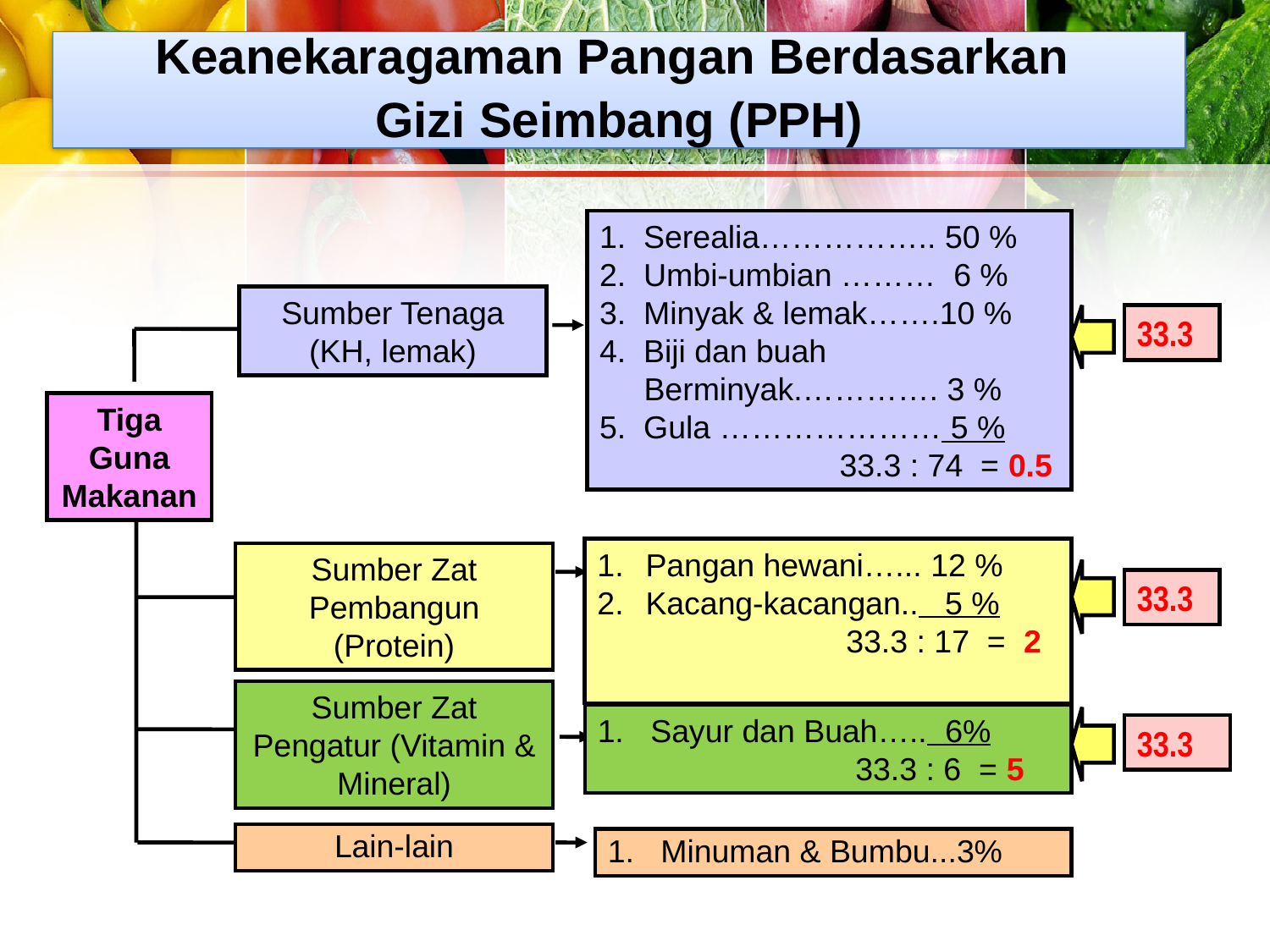

Keanekaragaman Pangan Berdasarkan
Gizi Seimbang (PPH)
1.  Serealia…………….. 50 %
2.  Umbi-umbian ………  6 %
3.  Minyak & lemak…….10 %
4.  Biji dan buah
     Berminyak.…………. 3 %
5.  Gula ………………… 5 %
                           33.3 : 74  = 0.5
Sumber Tenaga
(KH, lemak)

33.3
Tiga Guna Makanan
Pangan hewani…... 12 %
Kacang-kacangan..   5 %
                            33.3 : 17  =  2
Sumber Zat Pembangun (Protein)

33.3
Sumber Zat Pengatur (Vitamin & Mineral)
1.   Sayur dan Buah…..  6%
                             33.3 : 6  = 5

33.3
Lain-lain
1.   Minuman & Bumbu...3%